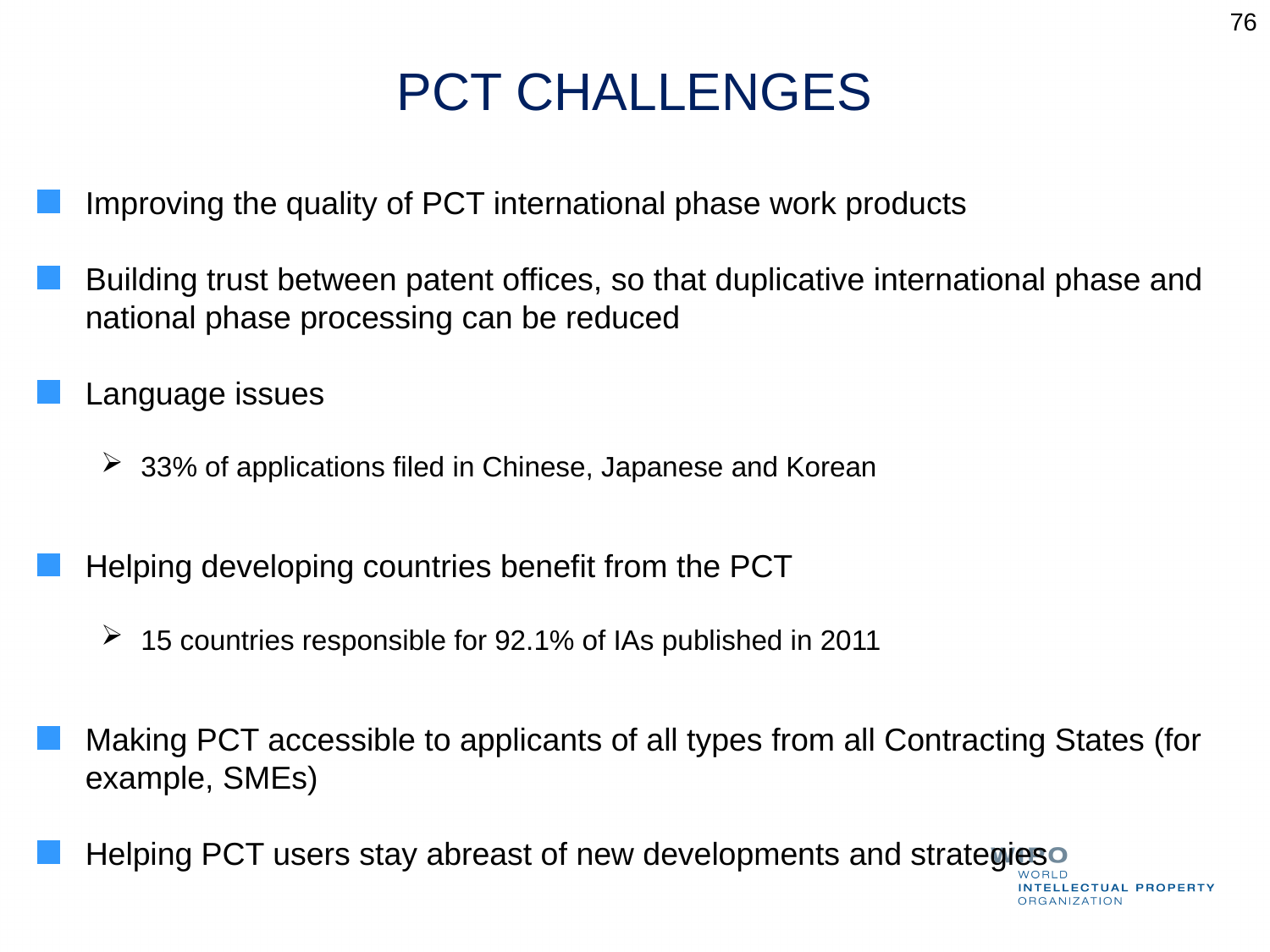

76
# PCT CHALLENGES
Improving the quality of PCT international phase work products

Building trust between patent offices, so that duplicative international phase and national phase processing can be reduced

Language issues

33% of applications filed in Chinese, Japanese and Korean

Helping developing countries benefit from the PCT

15 countries responsible for 92.1% of IAs published in 2011

Making PCT accessible to applicants of all types from all Contracting States (for example, SMEs)

Helping PCT users stay abreast of new developments and strategies